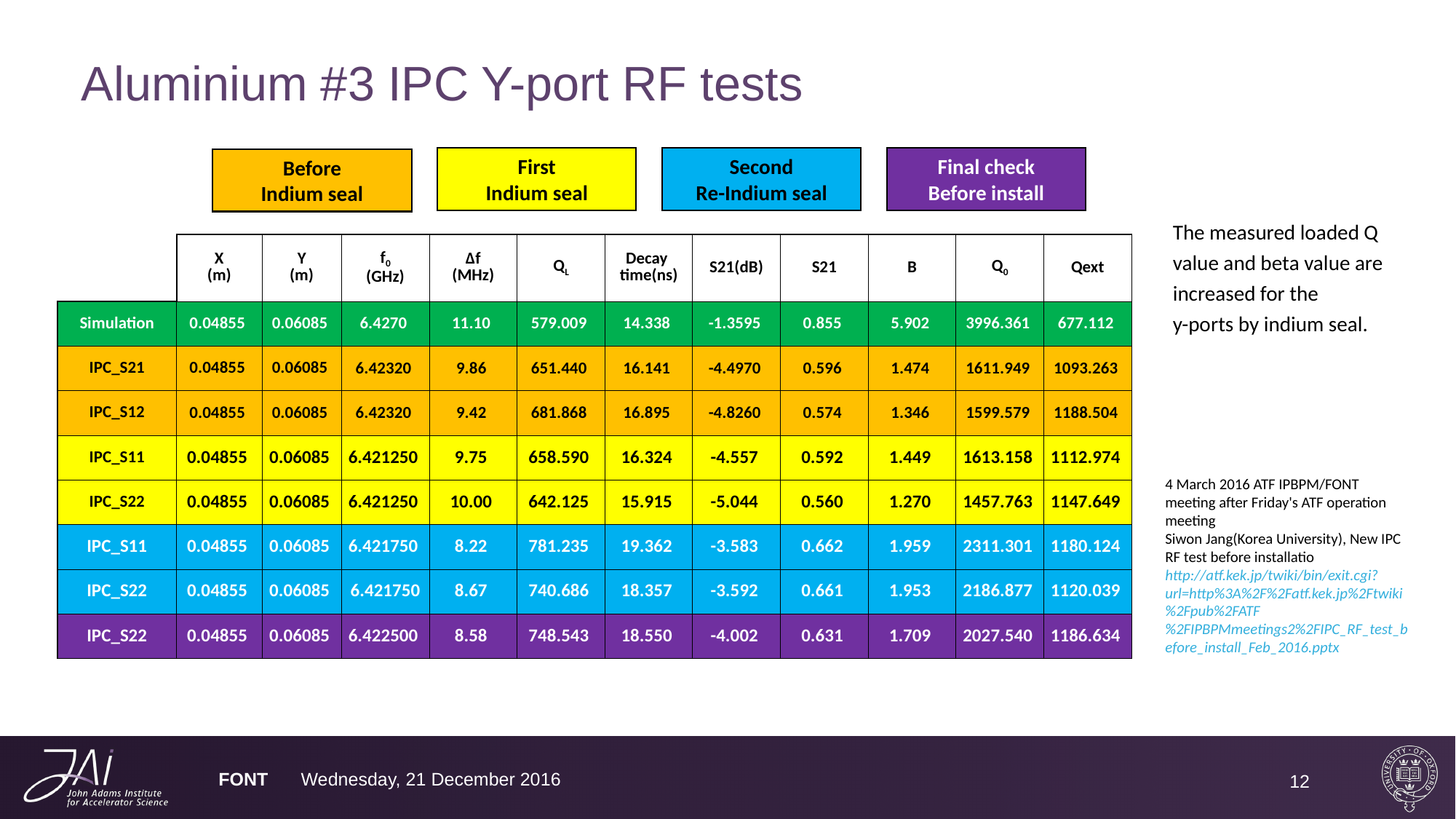

# Aluminium #3 IPC Y-port RF tests
First
Indium seal
Second
Re-Indium seal
Final check
Before install
Before
Indium seal
The measured loaded Q value and beta value are increased for the
y-ports by indium seal.
|  | X (m) | Y (m) | f0 (GHz) | Δf (MHz) | QL | Decay time(ns) | S21(dB) | S21 | Β | Q0 | Qext |
| --- | --- | --- | --- | --- | --- | --- | --- | --- | --- | --- | --- |
| Simulation | 0.04855 | 0.06085 | 6.4270 | 11.10 | 579.009 | 14.338 | -1.3595 | 0.855 | 5.902 | 3996.361 | 677.112 |
| IPC\_S21 | 0.04855 | 0.06085 | 6.42320 | 9.86 | 651.440 | 16.141 | -4.4970 | 0.596 | 1.474 | 1611.949 | 1093.263 |
| IPC\_S12 | 0.04855 | 0.06085 | 6.42320 | 9.42 | 681.868 | 16.895 | -4.8260 | 0.574 | 1.346 | 1599.579 | 1188.504 |
| IPC\_S11 | 0.04855 | 0.06085 | 6.421250 | 9.75 | 658.590 | 16.324 | -4.557 | 0.592 | 1.449 | 1613.158 | 1112.974 |
| IPC\_S22 | 0.04855 | 0.06085 | 6.421250 | 10.00 | 642.125 | 15.915 | -5.044 | 0.560 | 1.270 | 1457.763 | 1147.649 |
| IPC\_S11 | 0.04855 | 0.06085 | 6.421750 | 8.22 | 781.235 | 19.362 | -3.583 | 0.662 | 1.959 | 2311.301 | 1180.124 |
| IPC\_S22 | 0.04855 | 0.06085 | 6.421750 | 8.67 | 740.686 | 18.357 | -3.592 | 0.661 | 1.953 | 2186.877 | 1120.039 |
| IPC\_S22 | 0.04855 | 0.06085 | 6.422500 | 8.58 | 748.543 | 18.550 | -4.002 | 0.631 | 1.709 | 2027.540 | 1186.634 |
4 March 2016 ATF IPBPM/FONT meeting after Friday's ATF operation meeting
Siwon Jang(Korea University), New IPC RF test before installatio
http://atf.kek.jp/twiki/bin/exit.cgi?url=http%3A%2F%2Fatf.kek.jp%2Ftwiki%2Fpub%2FATF%2FIPBPMmeetings2%2FIPC_RF_test_before_install_Feb_2016.pptx
FONT
Wednesday, 21 December 2016
12